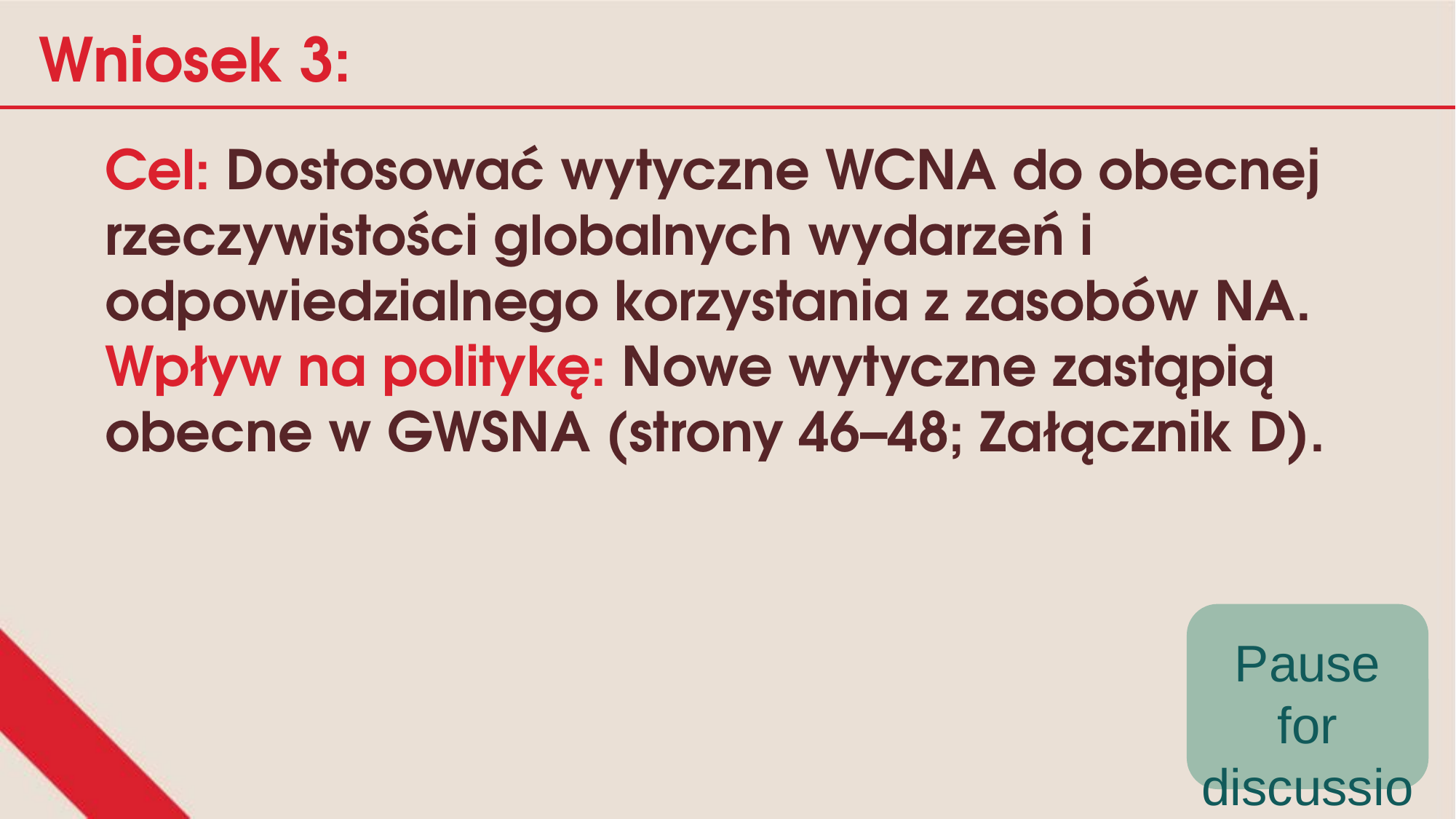

Wniosek 3:
Cel: Dostosować wytyczne WCNA do obecnej rzeczywistości globalnych wydarzeń i odpowiedzialnego korzystania z zasobów NA.
Wpływ na politykę: Nowe wytyczne zastąpią obecne w GWSNA (strony 46–48; Załącznik D).

Pause for discussion